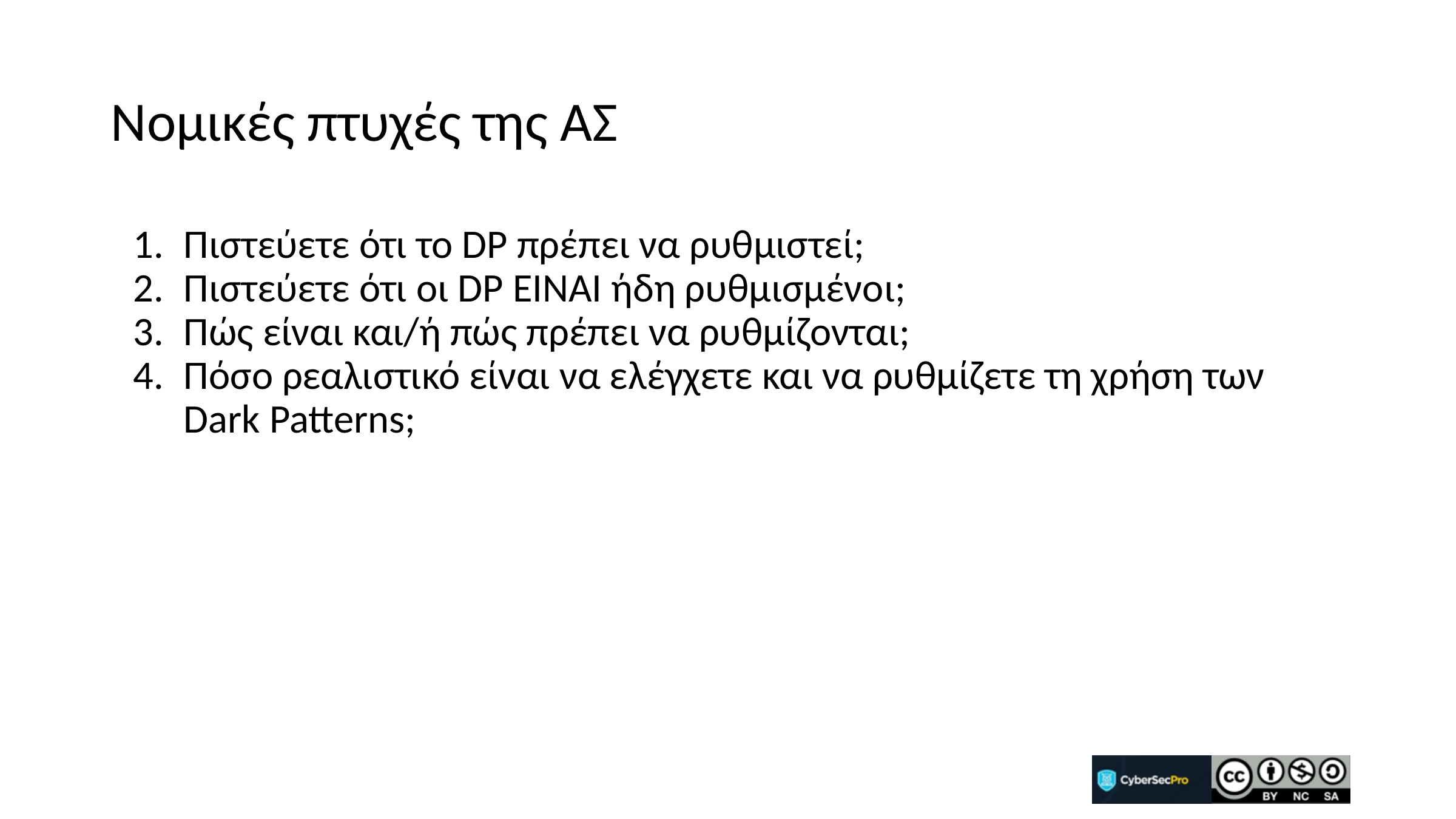

# Νομικές πτυχές της ΑΣ
Πιστεύετε ότι το DP πρέπει να ρυθμιστεί;
Πιστεύετε ότι οι DP ΕΙΝΑΙ ήδη ρυθμισμένοι;
Πώς είναι και/ή πώς πρέπει να ρυθμίζονται;
Πόσο ρεαλιστικό είναι να ελέγχετε και να ρυθμίζετε τη χρήση των Dark Patterns;